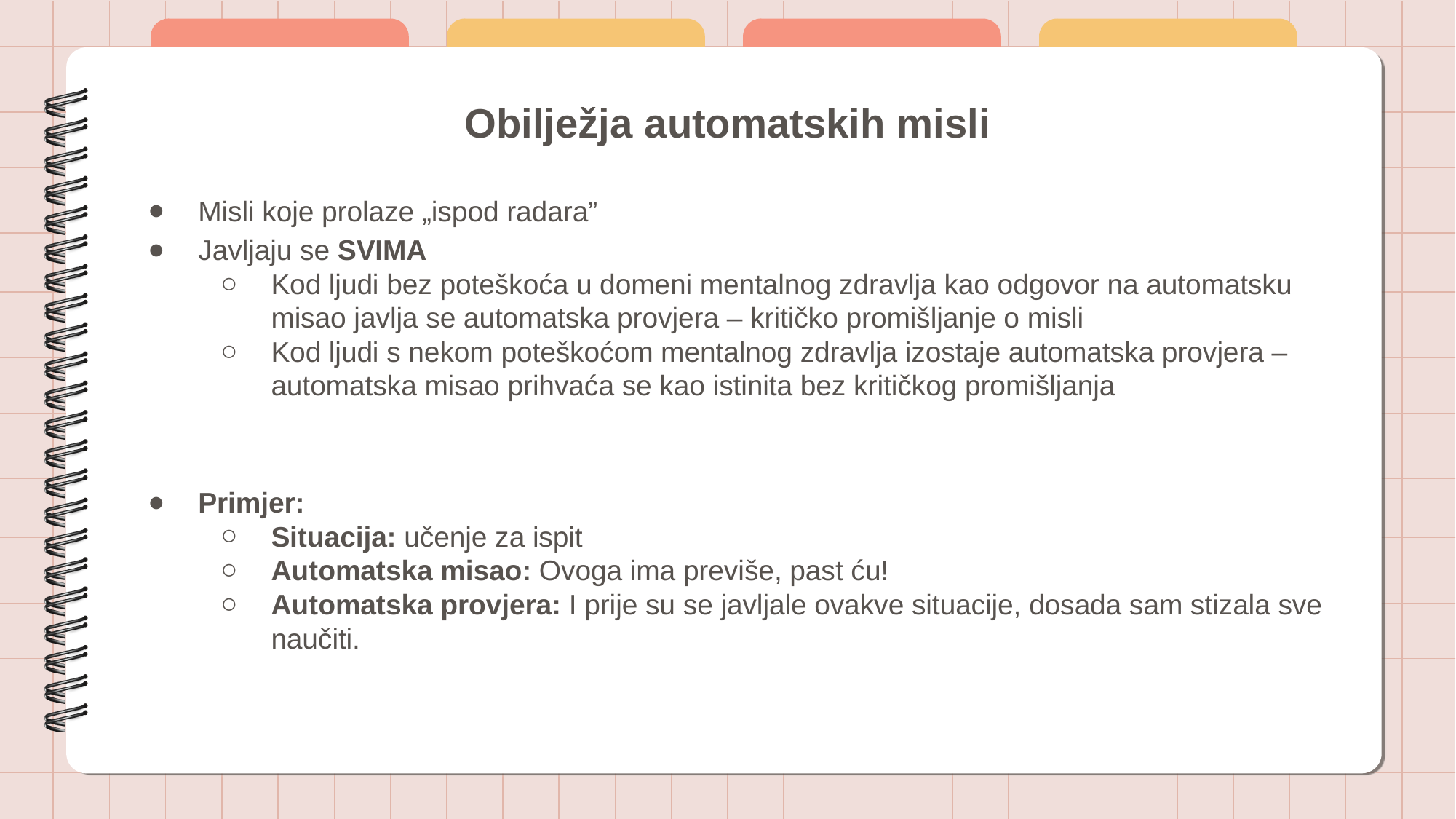

# Obilježja automatskih misli
Misli koje prolaze „ispod radara”
Javljaju se SVIMA
Kod ljudi bez poteškoća u domeni mentalnog zdravlja kao odgovor na automatsku misao javlja se automatska provjera – kritičko promišljanje o misli
Kod ljudi s nekom poteškoćom mentalnog zdravlja izostaje automatska provjera – automatska misao prihvaća se kao istinita bez kritičkog promišljanja

Primjer:
Situacija: učenje za ispit
Automatska misao: Ovoga ima previše, past ću!
Automatska provjera: I prije su se javljale ovakve situacije, dosada sam stizala sve naučiti.